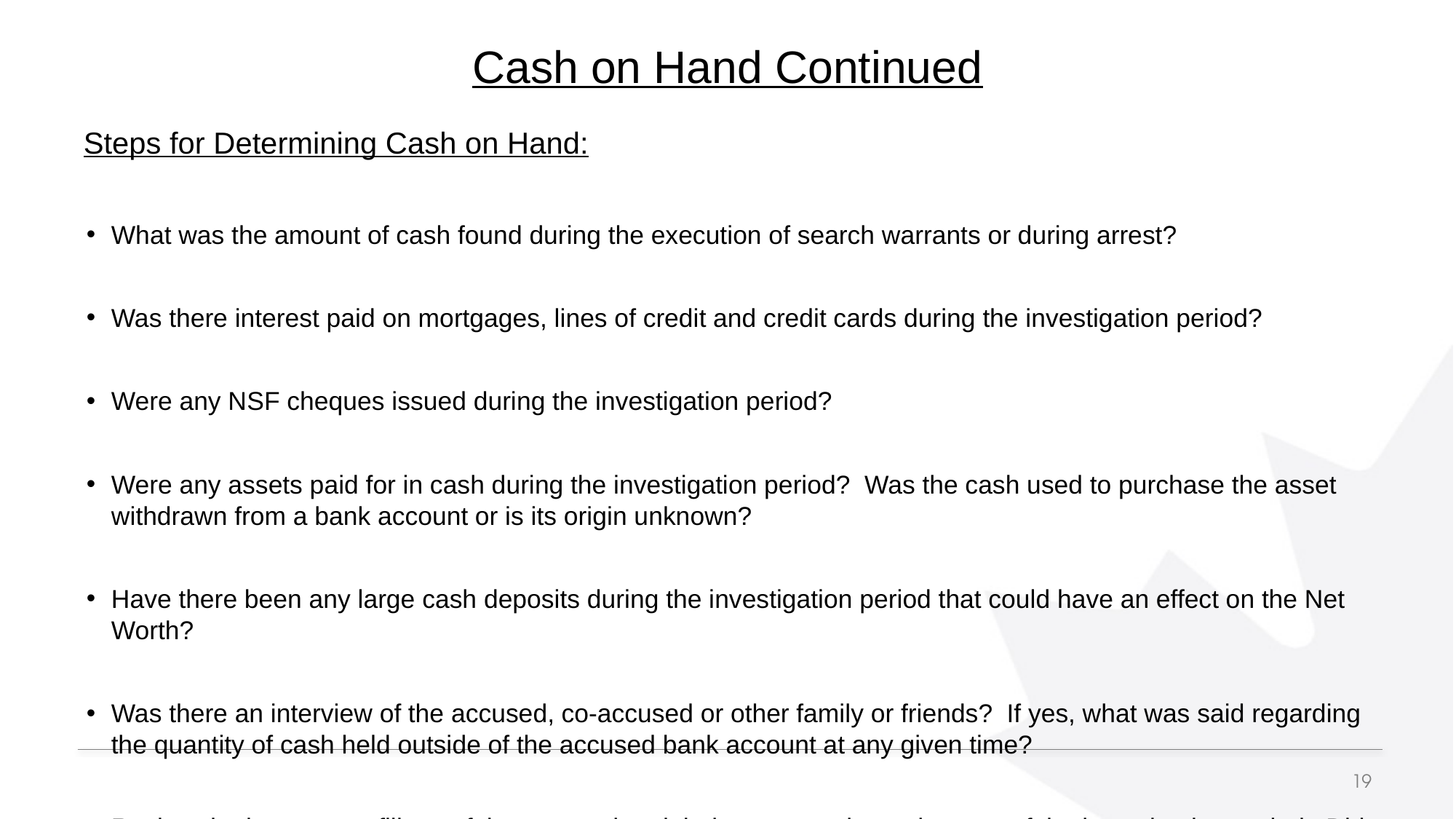

# Cash on Hand Continued
Steps for Determining Cash on Hand:

What was the amount of cash found during the execution of search warrants or during arrest?

Was there interest paid on mortgages, lines of credit and credit cards during the investigation period?

Were any NSF cheques issued during the investigation period?

Were any assets paid for in cash during the investigation period?  Was the cash used to purchase the asset withdrawn from a bank account or is its origin unknown?

Have there been any large cash deposits during the investigation period that could have an effect on the Net Worth?

Was there an interview of the accused, co-accused or other family or friends?  If yes, what was said regarding the quantity of cash held outside of the accused bank account at any given time?

Review the income tax filings of the accused and their spouse prior to the start of the investigation period.  Did the accused have the means to accumulate a large amount of cash during that period?

19